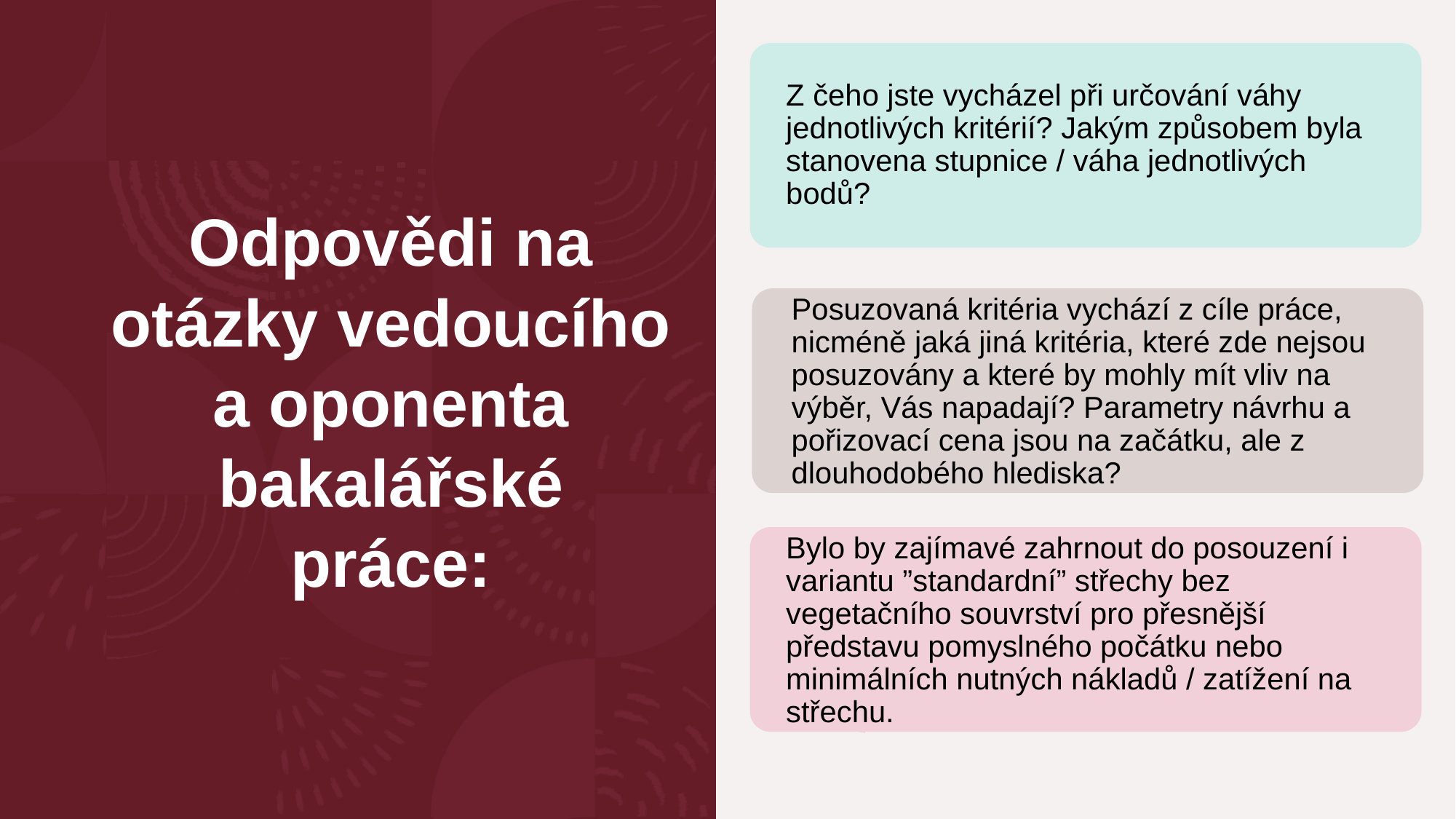

Z čeho jste vycházel při určování váhy jednotlivých kritérií? Jakým způsobem byla stanovena stupnice / váha jednotlivých bodů?
Posuzovaná kritéria vychází z cíle práce, nicméně jaká jiná kritéria, které zde nejsou posuzovány a které by mohly mít vliv na výběr, Vás napadají? Parametry návrhu a pořizovací cena jsou na začátku, ale z dlouhodobého hlediska?
Bylo by zajímavé zahrnout do posouzení i variantu ”standardní” střechy bez vegetačního souvrství pro přesnější představu pomyslného počátku nebo minimálních nutných nákladů / zatížení na střechu.
# Odpovědi na otázky vedoucího a oponenta bakalářské práce: